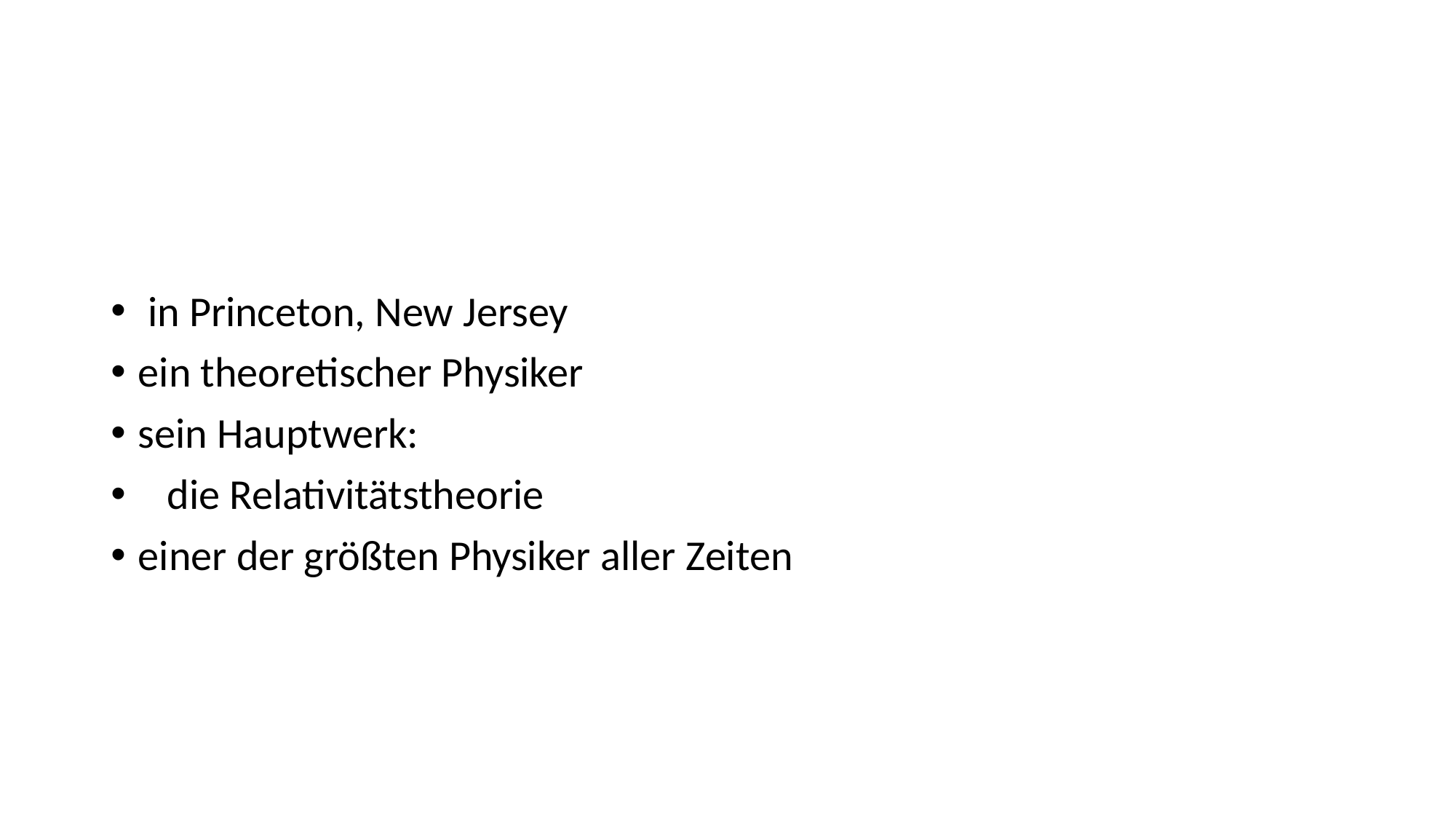

#

 in Princeton, New Jersey​
ein theoretischer Physiker ​
sein Hauptwerk:​
   die Relativitätstheorie​
einer der größten Physiker aller Zeiten​